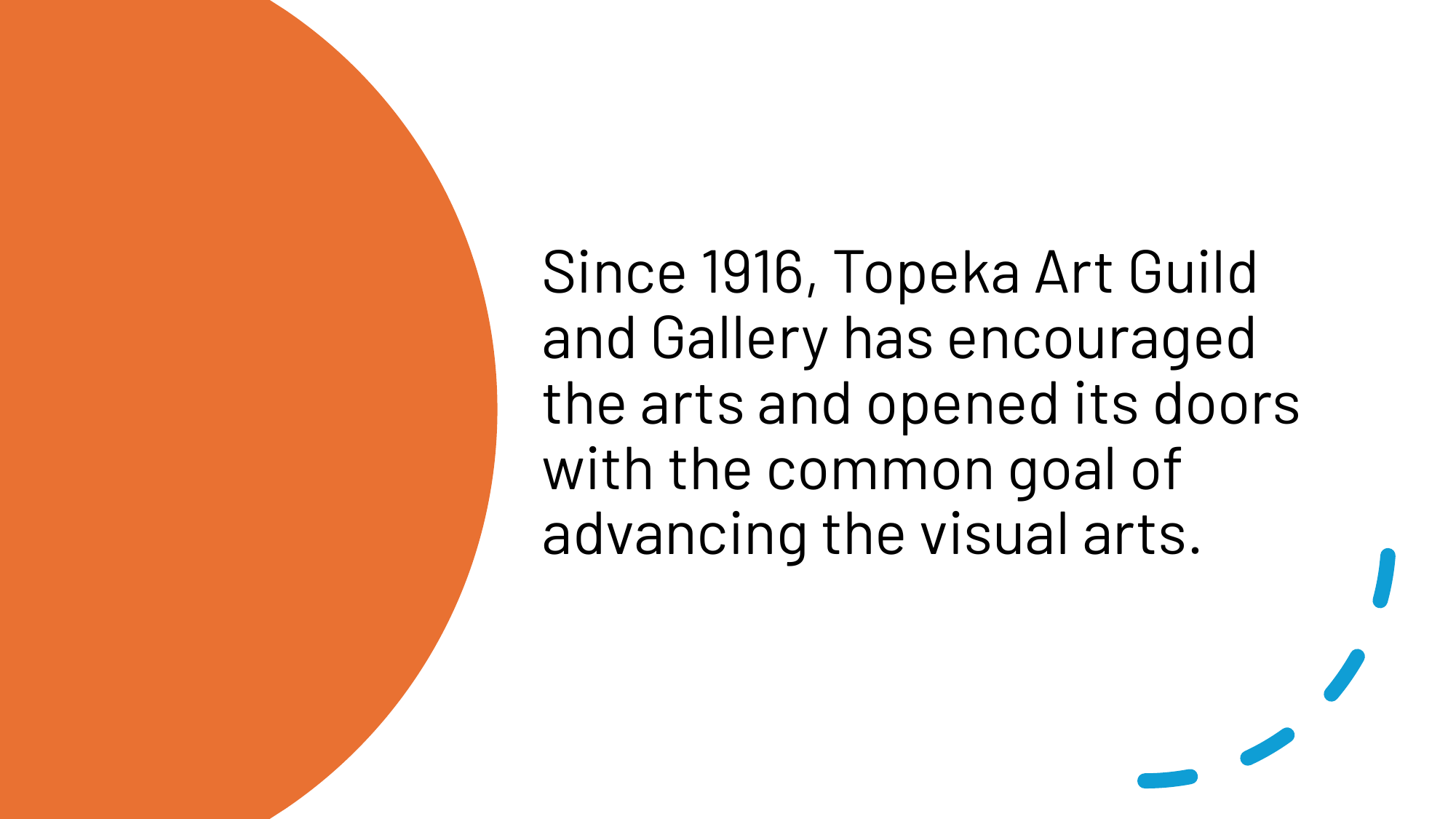

Since 1916, Topeka Art Guild and Gallery has encouraged the arts and opened its doors with the common goal of advancing the visual arts.